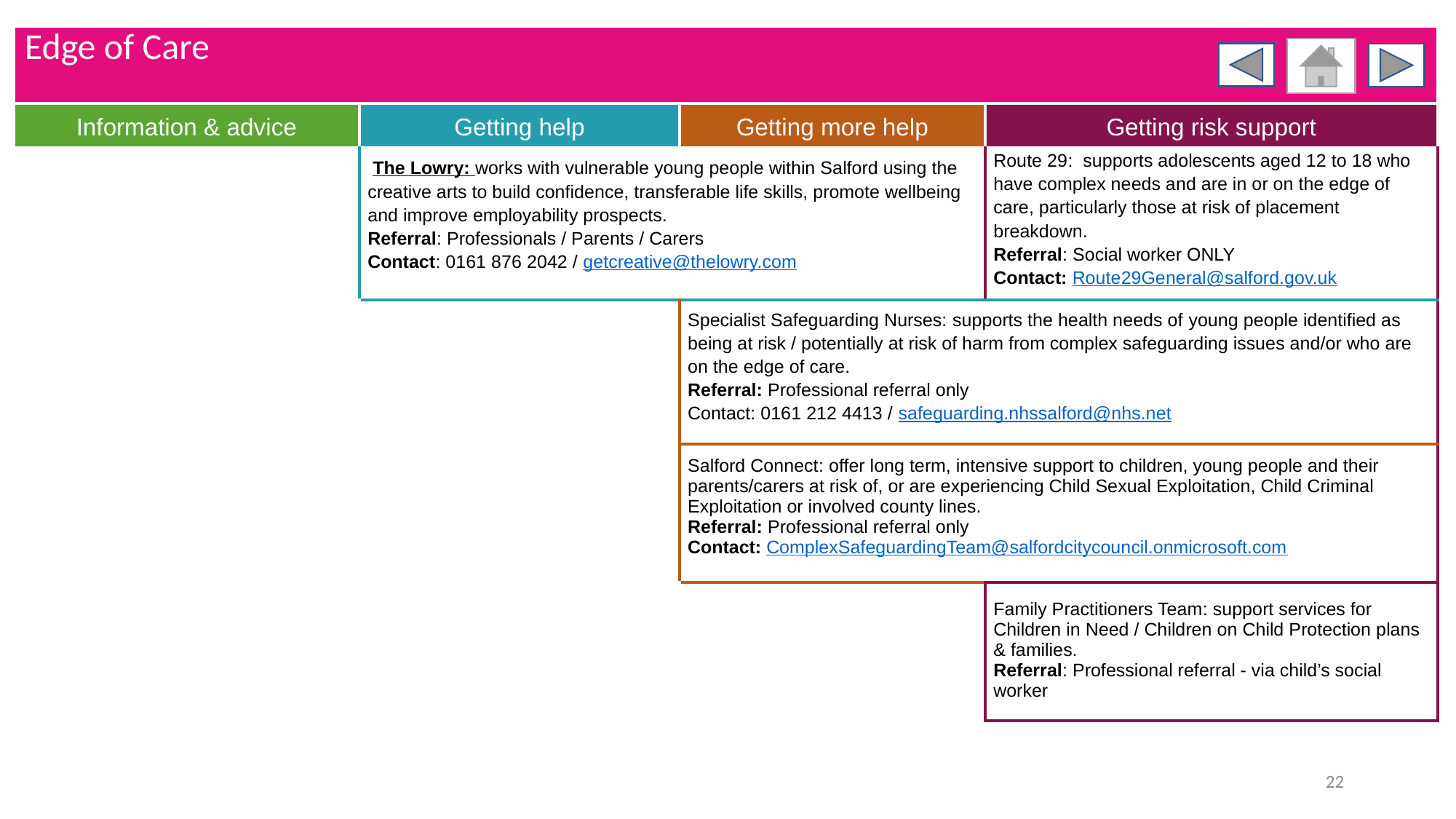

| Edge of Care |  |  |  |
| --- | --- | --- | --- |
| Information & advice | Getting help | Getting more help | Getting risk support |
|  | The Lowry: works with vulnerable young people within Salford using the creative arts to build confidence, transferable life skills, promote wellbeing and improve employability prospects. Referral: Professionals / Parents / Carers Contact: 0161 876 2042 / getcreative@thelowry.com |  | Route 29:  supports adolescents aged 12 to 18 who have complex needs and are in or on the edge of care, particularly those at risk of placement breakdown. Referral: Social worker ONLY Contact: Route29General@salford.gov.uk |
|  |  | Specialist Safeguarding Nurses: supports the health needs of young people identified as being at risk / potentially at risk of harm from complex safeguarding issues and/or who are on the edge of care. Referral: Professional referral only Contact: 0161 212 4413 / safeguarding.nhssalford@nhs.net |  |
|  |  | Salford Connect: offer long term, intensive support to children, young people and their parents/carers at risk of, or are experiencing Child Sexual Exploitation, Child Criminal Exploitation or involved county lines. Referral: Professional referral only Contact: ComplexSafeguardingTeam@salfordcitycouncil.onmicrosoft.com |  |
|  |  |  | Family Practitioners Team: support services for Children in Need / Children on Child Protection plans & families. Referral: Professional referral - via child’s social worker |

22